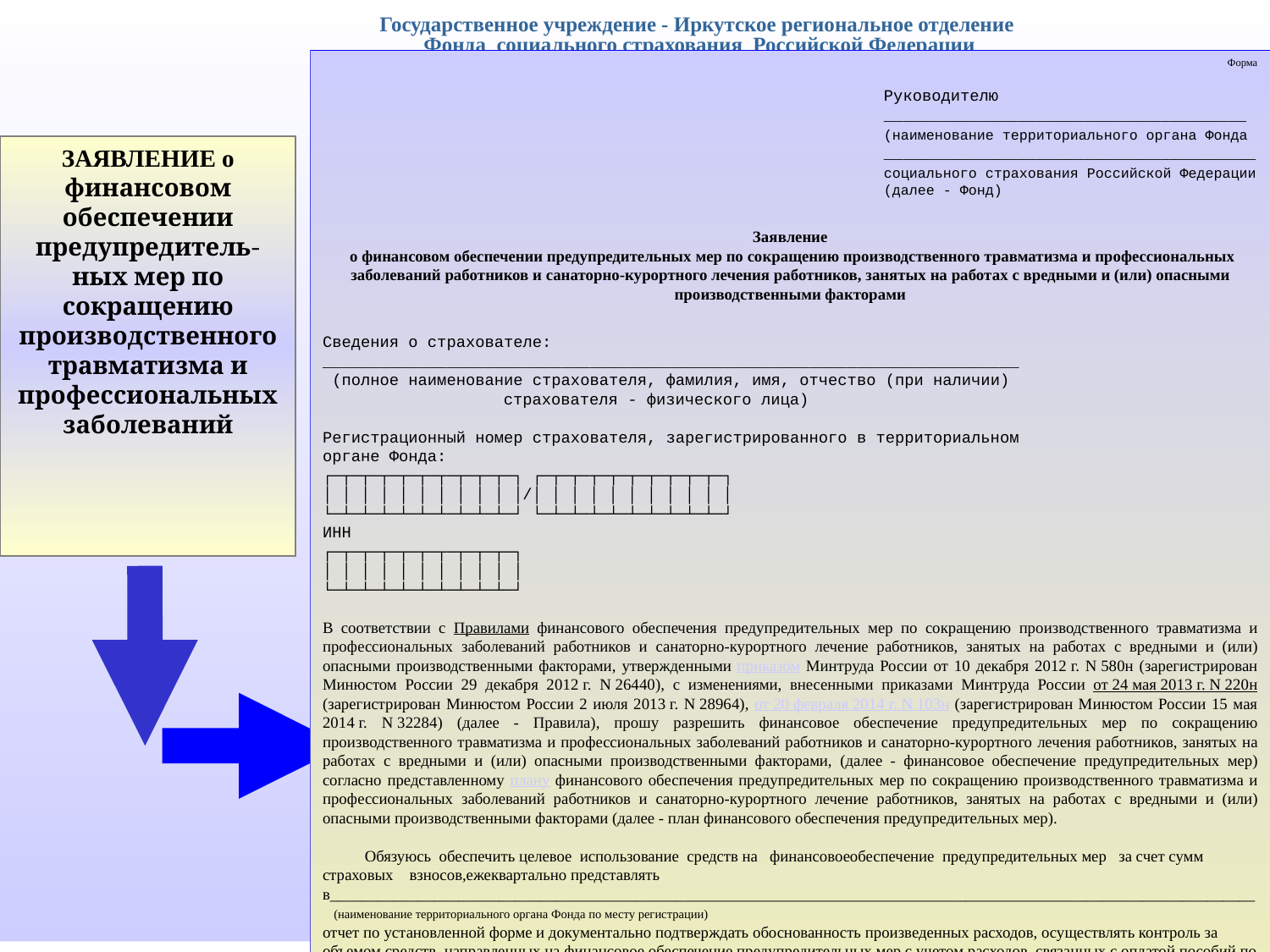

|  | Государственное учреждение - Иркутское региональное отделение Фонда социального страхования Российской Федерации |
| --- | --- |
Форма

                                   			Руководителю
             			 					______________________________________
                     						(наименование территориального органа Фонда
              							_______________________________________
              							социального страхования Российской Федерации
					 				(далее - Фонд)

Заявление
 о финансовом обеспечении предупредительных мер по сокращению производственного травматизма и профессиональных заболеваний работников и санаторно-курортного лечения работников, занятых на работах с вредными и (или) опасными производственными факторами

Сведения о страхователе:
_________________________________________________________________________
 (полное наименование страхователя, фамилия, имя, отчество (при наличии)
                   страхователя - физического лица)

Регистрационный номер страхователя, зарегистрированного в территориальном
органе Фонда:
┌─┬─┬─┬─┬─┬─┬─┬─┬─┬─┐ ┌─┬─┬─┬─┬─┬─┬─┬─┬─┬─┐
│ │ │ │ │ │ │ │ │ │ │/│ │ │ │ │ │ │ │ │ │ │
└─┴─┴─┴─┴─┴─┴─┴─┴─┴─┘ └─┴─┴─┴─┴─┴─┴─┴─┴─┴─┘
ИНН
┌─┬─┬─┬─┬─┬─┬─┬─┬─┬─┐
│ │ │ │ │ │ │ │ │ │ │
└─┴─┴─┴─┴─┴─┴─┴─┴─┴─┘

В соответствии с Правилами финансового обеспечения предупредительных мер по сокращению производственного травматизма и профессиональных заболеваний работников и санаторно-курортного лечение работников, занятых на работах с вредными и (или) опасными производственными факторами, утвержденными приказом Минтруда России от 10 декабря 2012 г. N 580н (зарегистрирован Минюстом России 29 декабря 2012 г. N 26440), с изменениями, внесенными приказами Минтруда России от 24 мая 2013 г. N 220н (зарегистрирован Минюстом России 2 июля 2013 г. N 28964), от 20 февраля 2014 г. N 103н (зарегистрирован Минюстом России 15 мая 2014 г. N 32284) (далее - Правила), прошу разрешить финансовое обеспечение предупредительных мер по сокращению производственного травматизма и профессиональных заболеваний работников и санаторно-курортного лечения работников, занятых на работах с вредными и (или) опасными производственными факторами, (далее - финансовое обеспечение предупредительных мер) согласно представленному плану финансового обеспечения предупредительных мер по сокращению производственного травматизма и профессиональных заболеваний работников и санаторно-курортного лечение работников, занятых на работах с вредными и (или) опасными производственными факторами (далее - план финансового обеспечения предупредительных мер).

     Обязуюсь  обеспечить целевое  использование  средств на   финансовоеобеспечение  предупредительных мер   за счет сумм   страховых    взносов,ежеквартально представлять в___________________________________________________________________________________________________________________
   (наименование территориального органа Фонда по месту регистрации)
отчет по установленной форме и документально подтверждать обоснованность произведенных расходов, осуществлять контроль за объемом средств, направленных на финансовое обеспечение предупредительных мер с учетом расходов, связанных с оплатой пособий по временной нетрудоспособности в связи с несчастным случаем на производстве или профессиональным заболеванием и оплатой отпусков застрахованных лиц (сверх ежегодного оплачиваемого отпуска).

К заявлению прилагаются следующие документы:
1) план финансового обеспечения предупредительных мер в 20____году*;
2) копия перечня мероприятий по улучшению условий и охраны труда работников, разработанного по результатам проведения специальной оценки условий труда**, и (или) копия (выписка из) коллективного договора (соглашения по охране труда между работодателем и представительным органом работников);
3) другие документы***:
_________________________________________________________________________
_________________________________________________________________________
_________________________________________________________________________
_________________________________________________________________________

__________________________________ ________________ _____________________
    (наименование страхователя)       (подпись)               (ФИО)
"___"________________20___г.
М.П.

Заявление принял_______________ _______________ _________________________
                     (ФИО)          (подпись)   (дата приема заявления)

                                            Штамп территориального органа
                                          Фонда, который принял заявление

ЗАЯВЛЕНИЕ о
финансовом обеспечении предупредитель-ных мер по сокращению производственного травматизма и профессиональных заболеваний